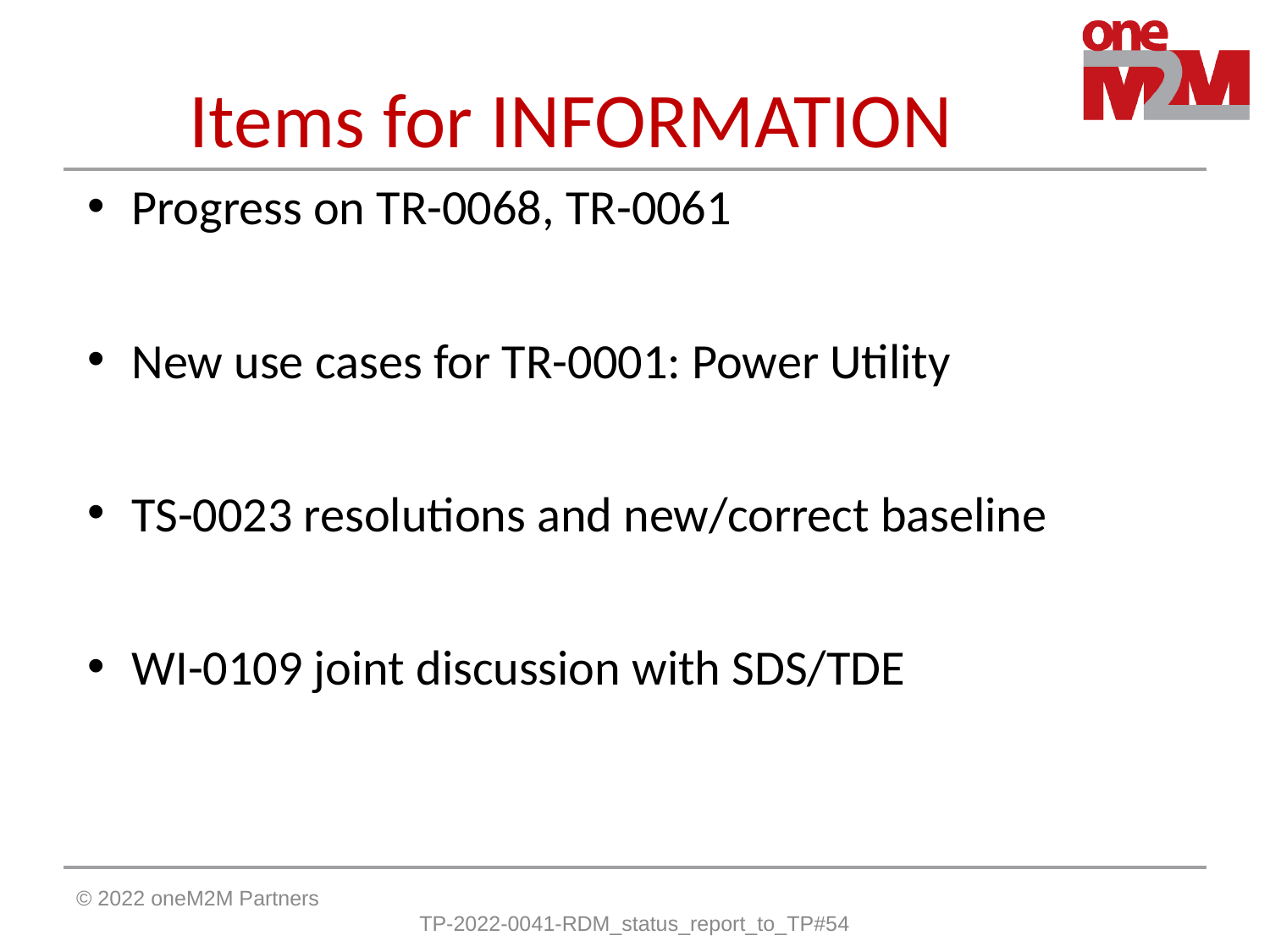

# Items for INFORMATION
Progress on TR-0068, TR-0061

New use cases for TR-0001: Power Utility

TS-0023 resolutions and new/correct baseline

WI-0109 joint discussion with SDS/TDE

© 2022 oneM2M Partners
TP-2022-0041-RDM_status_report_to_TP#54